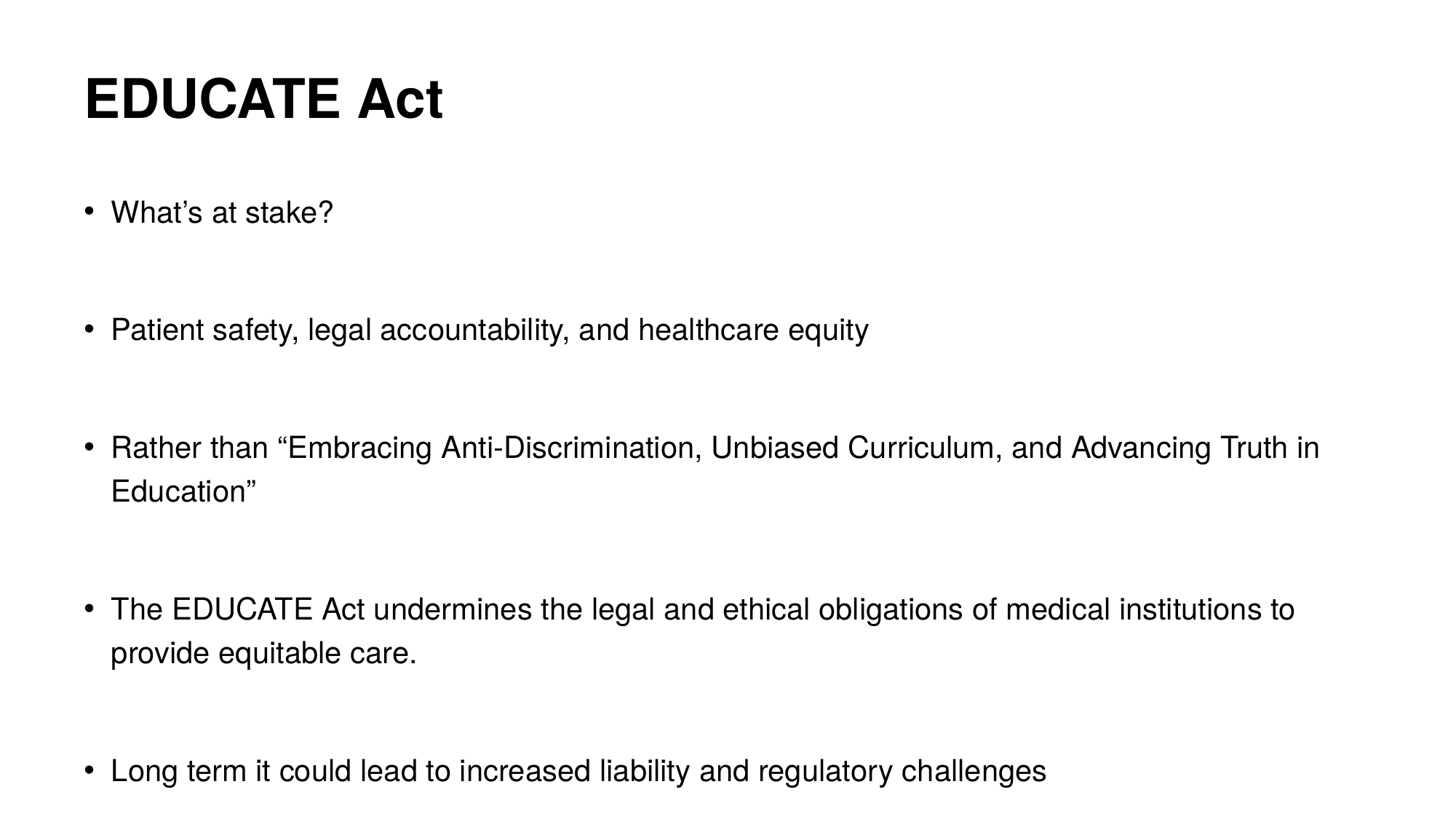

# EDUCATE Act
What’s at stake?

Patient safety, legal accountability, and healthcare equity

Rather than “Embracing Anti-Discrimination, Unbiased Curriculum, and Advancing Truth in Education”

The EDUCATE Act undermines the legal and ethical obligations of medical institutions to provide equitable care.

Long term it could lead to increased liability and regulatory challenges